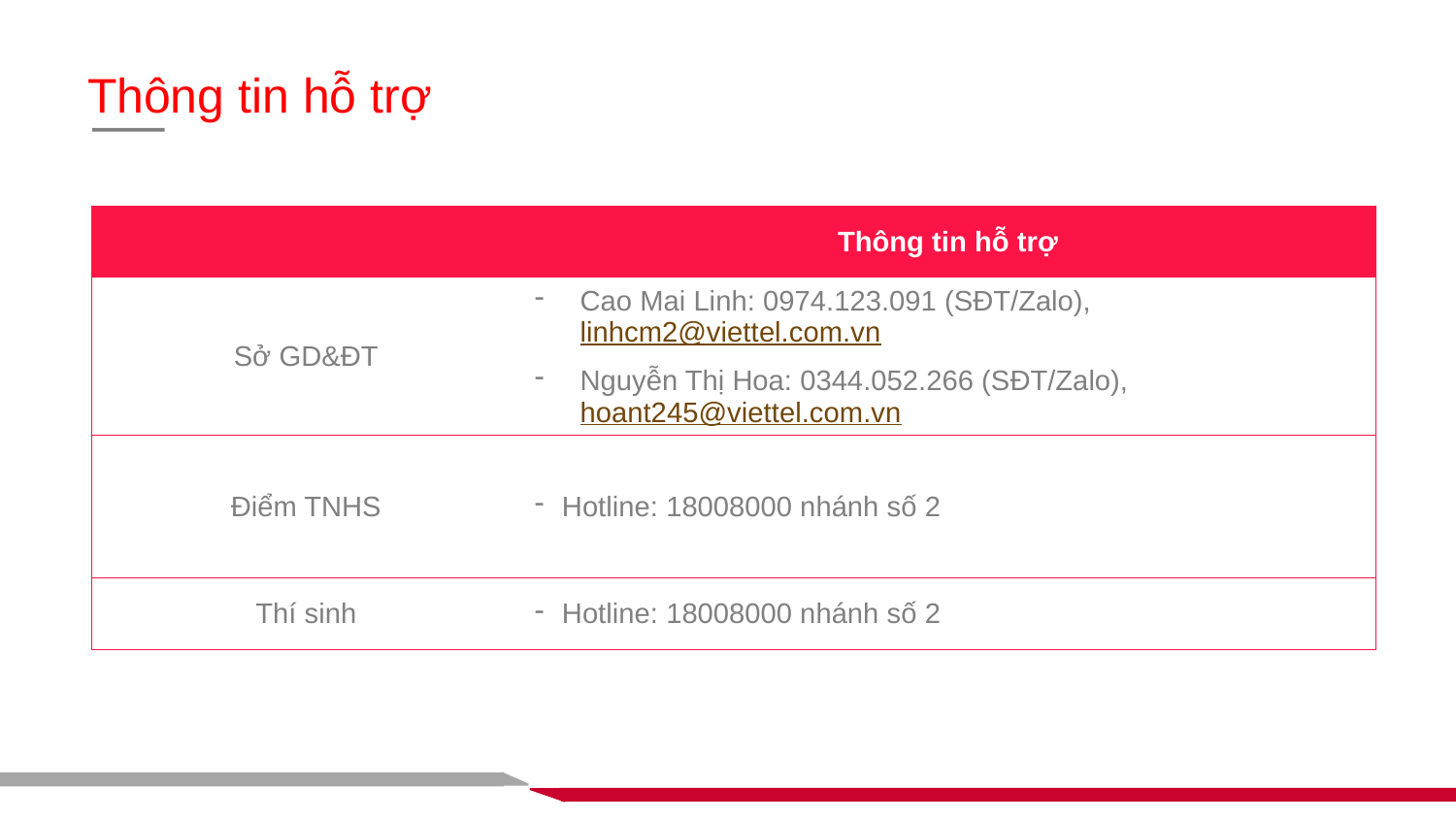

Thông tin hỗ trợ

|  | Thông tin hỗ trợ |
| --- | --- |
| Sở GD&ĐT | Cao Mai Linh: 0974.123.091 (SĐT/Zalo), linhcm2@viettel.com.vn Nguyễn Thị Hoa: 0344.052.266 (SĐT/Zalo), hoant245@viettel.com.vn |
| Điểm TNHS | Hotline: 18008000 nhánh số 2 |
| Thí sinh | Hotline: 18008000 nhánh số 2 |